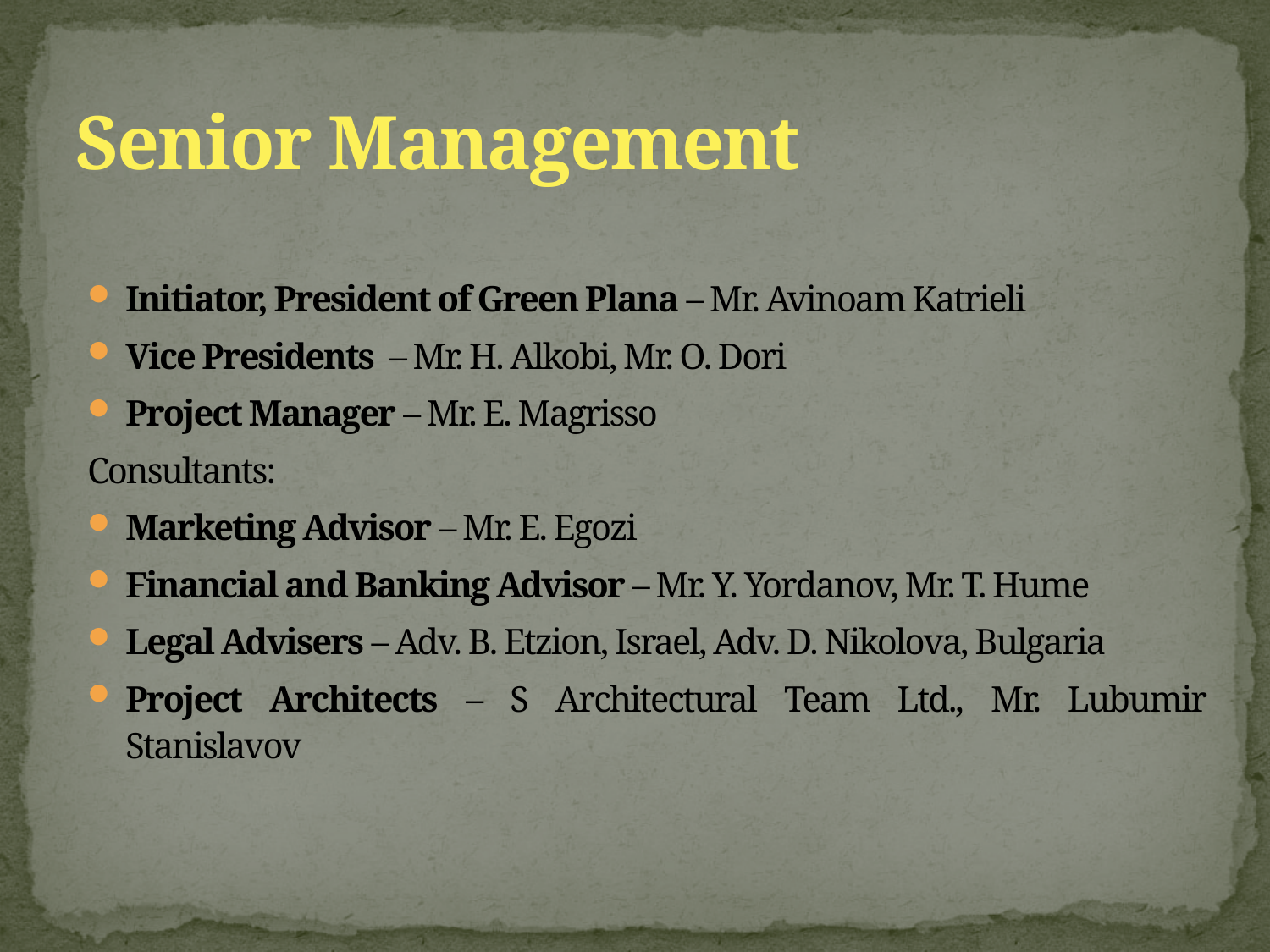

# Senior Management
Initiator, President of Green Plana – Mr. Avinoam Katrieli
Vice Presidents  – Mr. H. Alkobi, Mr. O. Dori
Project Manager – Mr. E. Magrisso
Consultants:
Marketing Advisor – Mr. E. Egozi
Financial and Banking Advisor – Mr. Y. Yordanov, Mr. T. Hume
Legal Advisers – Adv. B. Etzion, Israel, Adv. D. Nikolova, Bulgaria
Project Architects – S Architectural Team Ltd., Mr. Lubumir Stanislavov